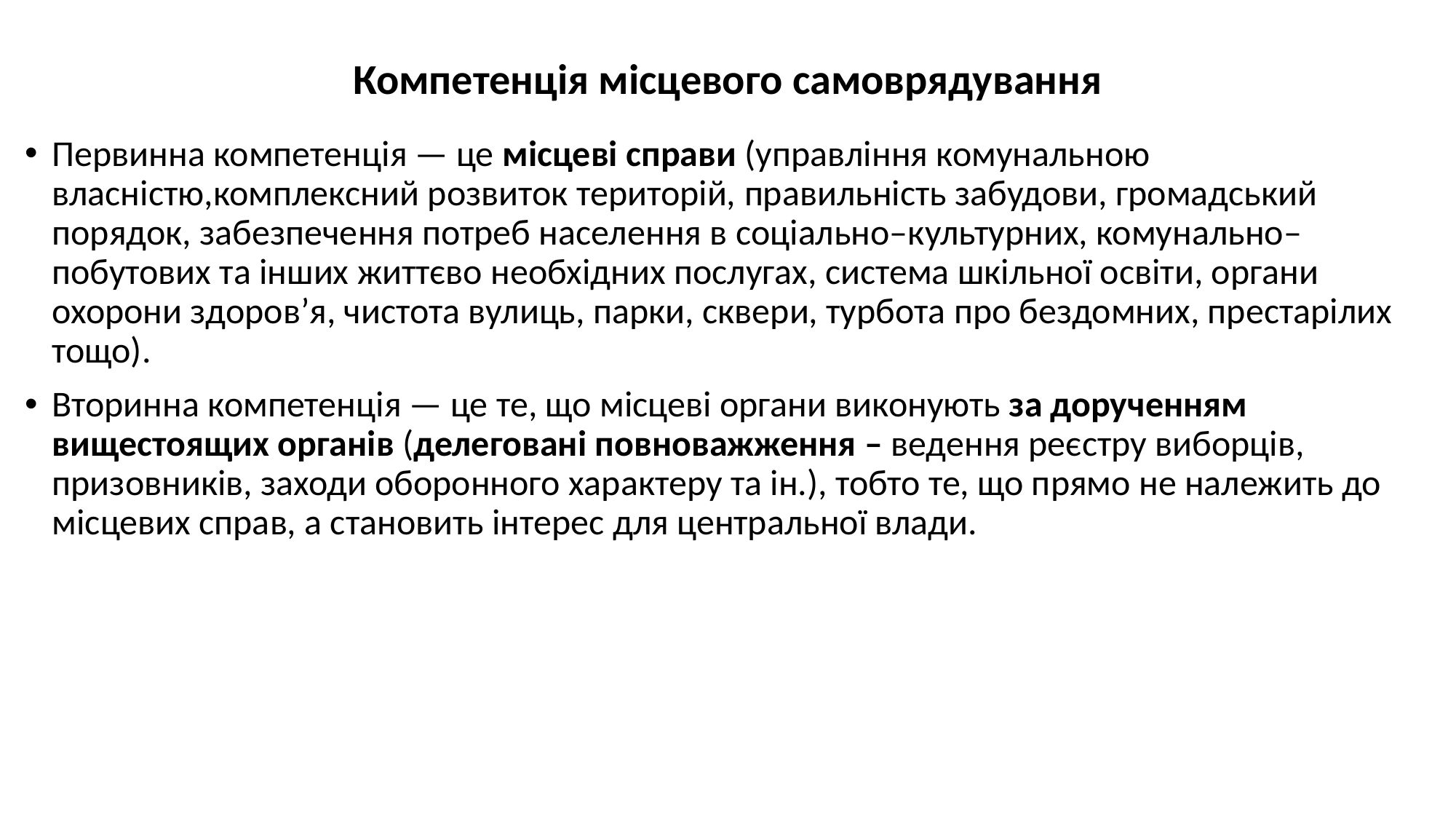

# Компетенція місцевого самоврядування
Первинна компетенція — це місцеві справи (управління комунальною власністю,комплексний розвиток територій, правильність забудови, громадський порядок, забезпечення потреб населення в соціально–культурних, комунально– побутових та інших життєво необхідних послугах, система шкільної освіти, органи охорони здоров’я, чистота вулиць, парки, сквери, турбота про бездомних, престарілих тощо).
Вторинна компетенція — це те, що місцеві органи виконують за дорученням вищестоящих органів (делеговані повноважження – ведення реєстру виборців, призовників, заходи оборонного характеру та ін.), тобто те, що прямо не належить до місцевих справ, а становить інтерес для центральної влади.